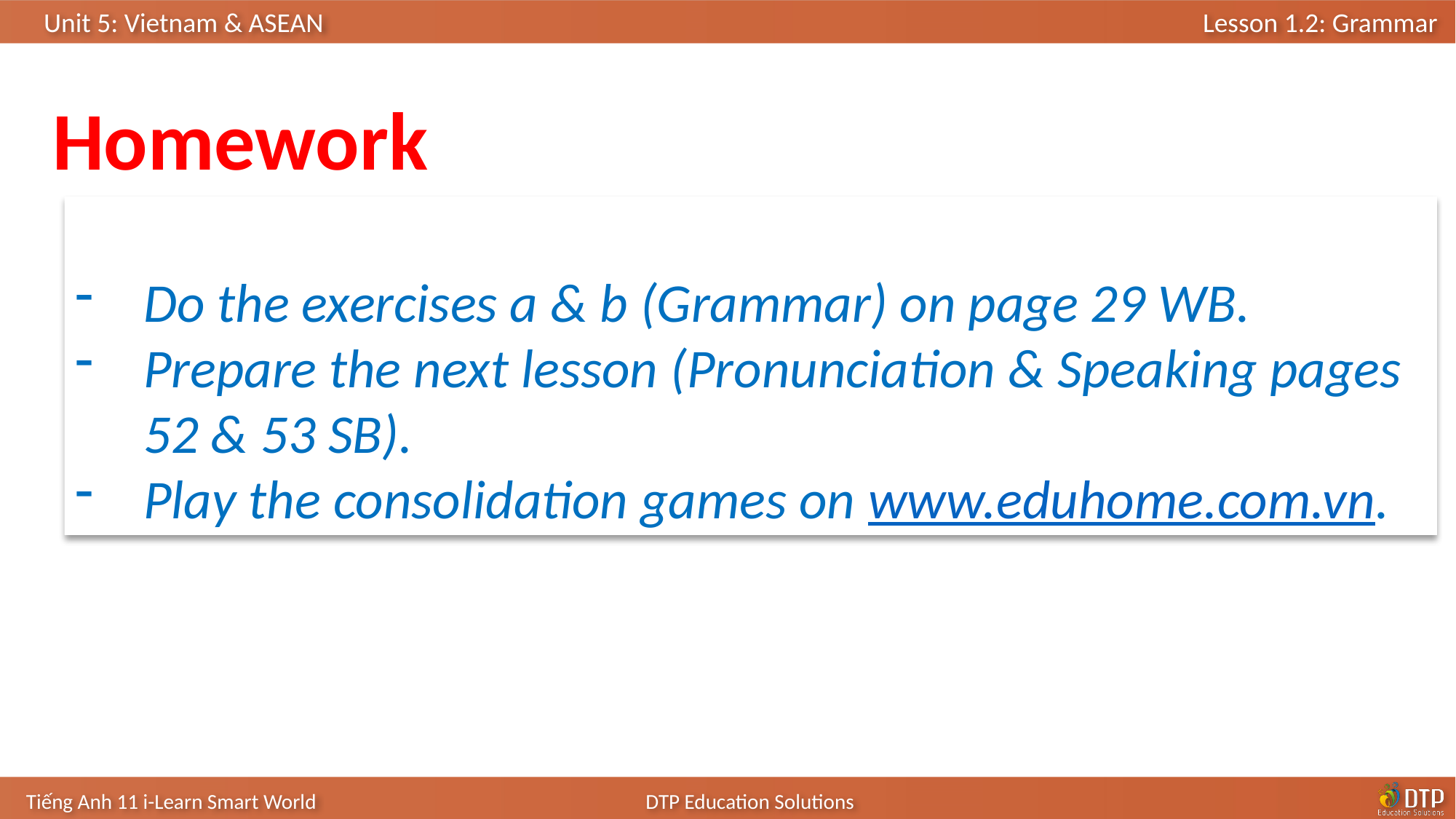

Homework

Do the exercises a & b (Grammar) on page 29 WB.
Prepare the next lesson (Pronunciation & Speaking pages 52 & 53 SB).
Play the consolidation games on www.eduhome.com.vn.